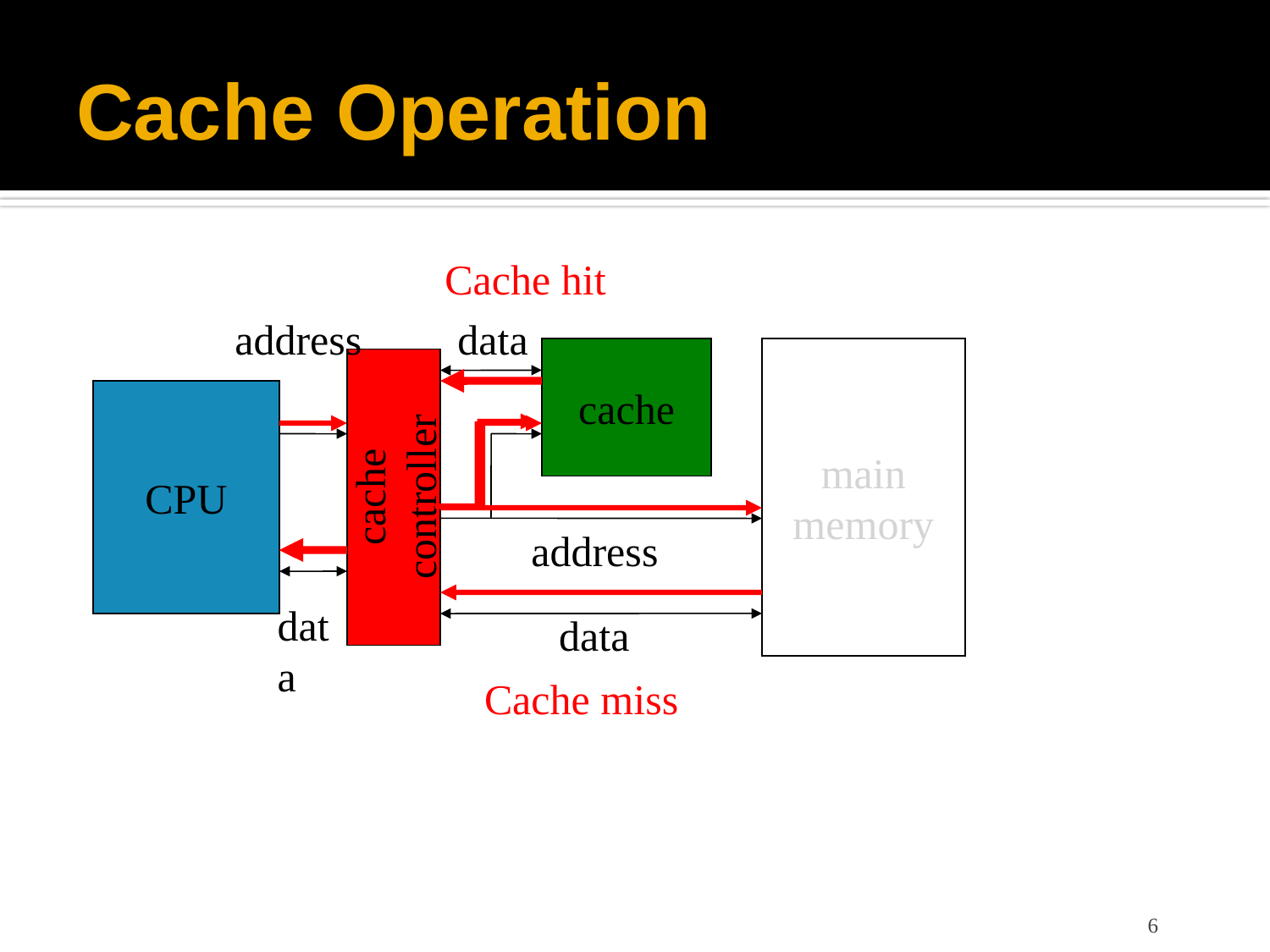

# Cache Operation
Cache hit
address
data
cache
main
memory

CPU

cache
controller

address

data
data

Cache miss
6